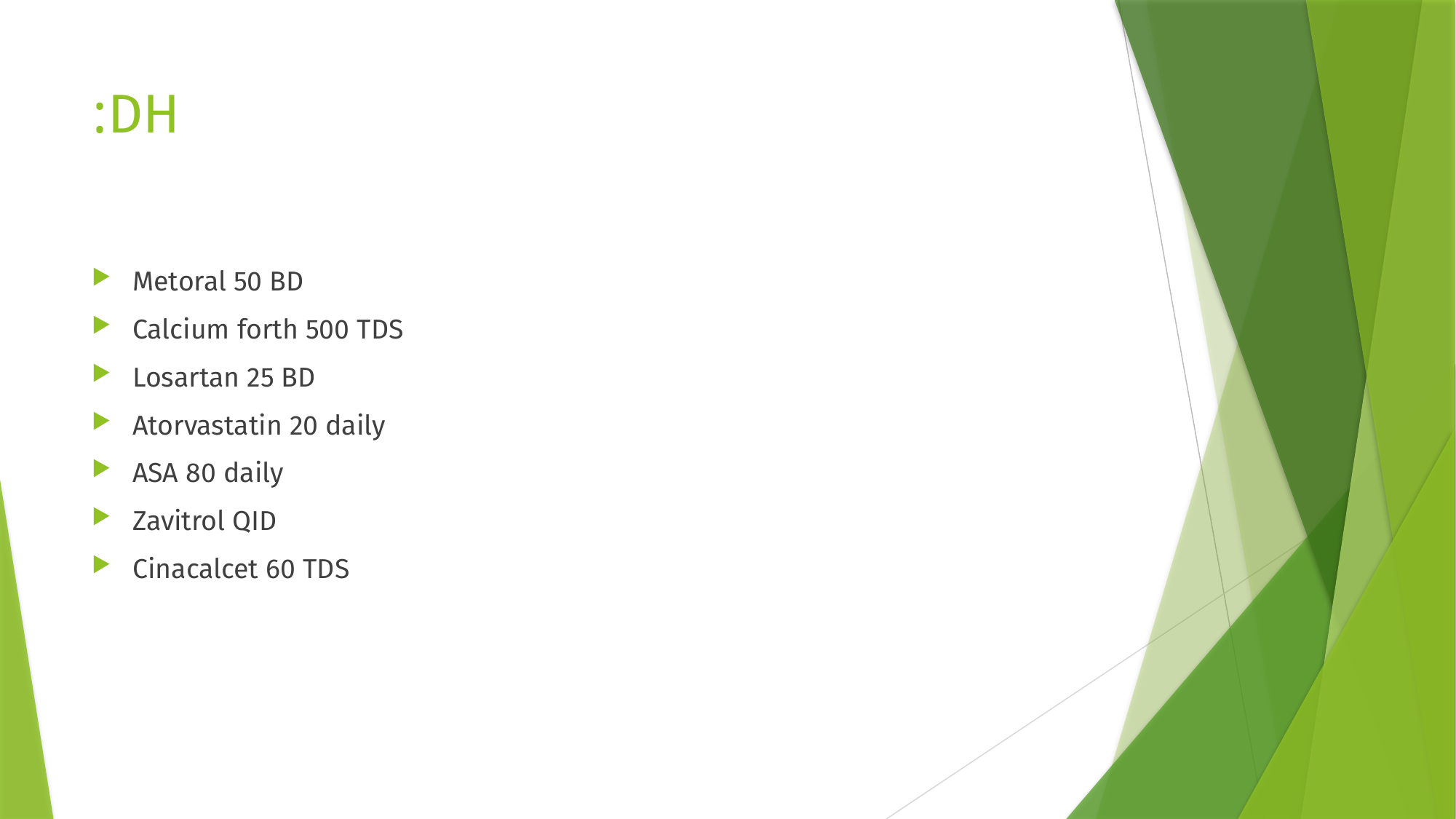

# DH:
Metoral 50 BD
Calcium forth 500 TDS
Losartan 25 BD
Atorvastatin 20 daily
ASA 80 daily
Zavitrol QID
Cinacalcet 60 TDS